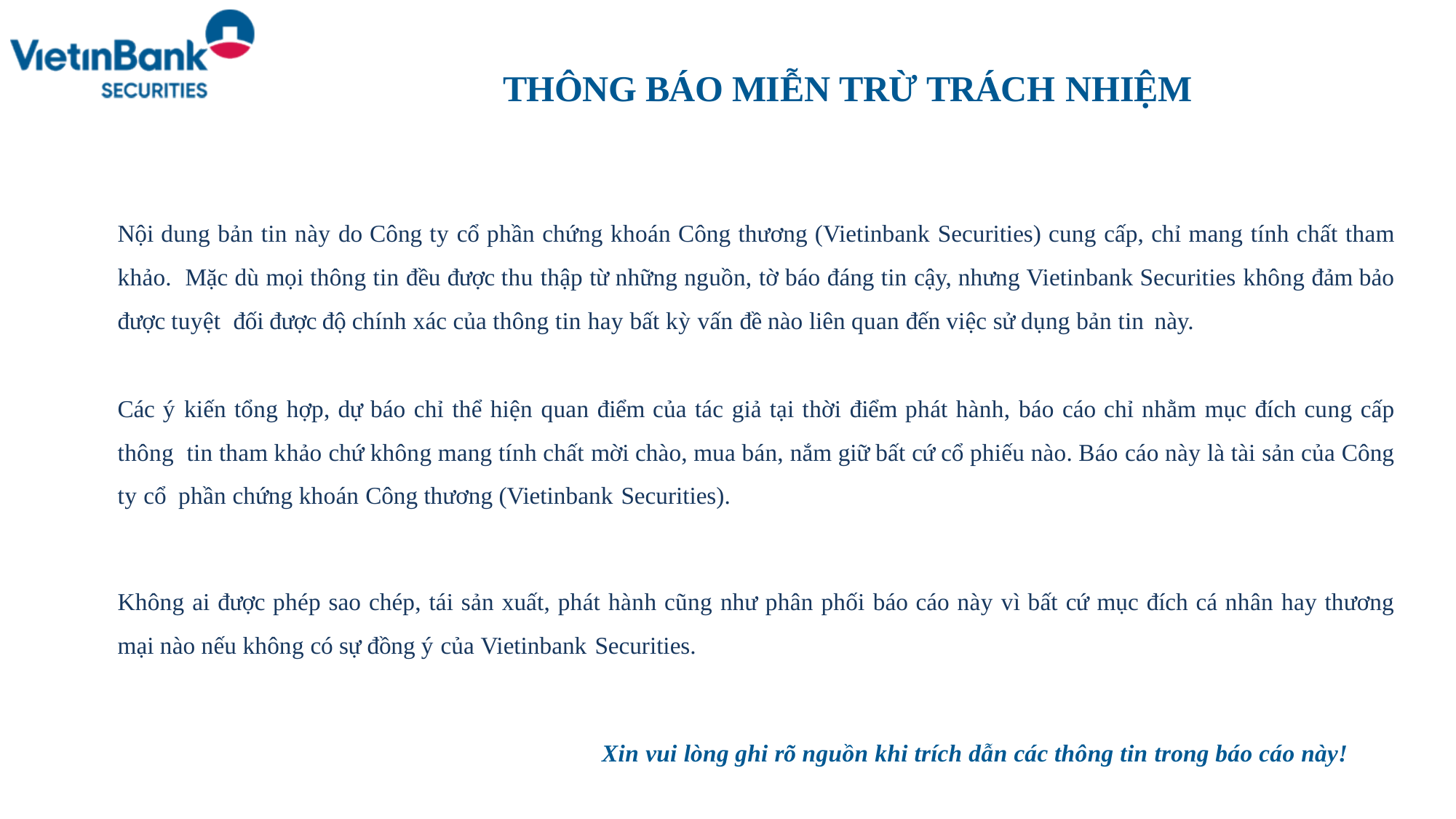

# THÔNG BÁO MIỄN TRỪ TRÁCH NHIỆM
Nội dung bản tin này do Công ty cổ phần chứng khoán Công thương (Vietinbank Securities) cung cấp, chỉ mang tính chất tham khảo.  Mặc dù mọi thông tin đều được thu thập từ những nguồn, tờ báo đáng tin cậy, nhưng Vietinbank Securities không đảm bảo được tuyệt  đối được độ chính xác của thông tin hay bất kỳ vấn đề nào liên quan đến việc sử dụng bản tin này.

Các ý kiến tổng hợp, dự báo chỉ thể hiện quan điểm của tác giả tại thời điểm phát hành, báo cáo chỉ nhằm mục đích cung cấp thông  tin tham khảo chứ không mang tính chất mời chào, mua bán, nắm giữ bất cứ cổ phiếu nào. Báo cáo này là tài sản của Công ty cổ  phần chứng khoán Công thương (Vietinbank Securities).

Không ai được phép sao chép, tái sản xuất, phát hành cũng như phân phối báo cáo này vì bất cứ mục đích cá nhân hay thương mại nào nếu không có sự đồng ý của Vietinbank Securities.
Xin vui lòng ghi rõ nguồn khi trích dẫn các thông tin trong báo cáo này!